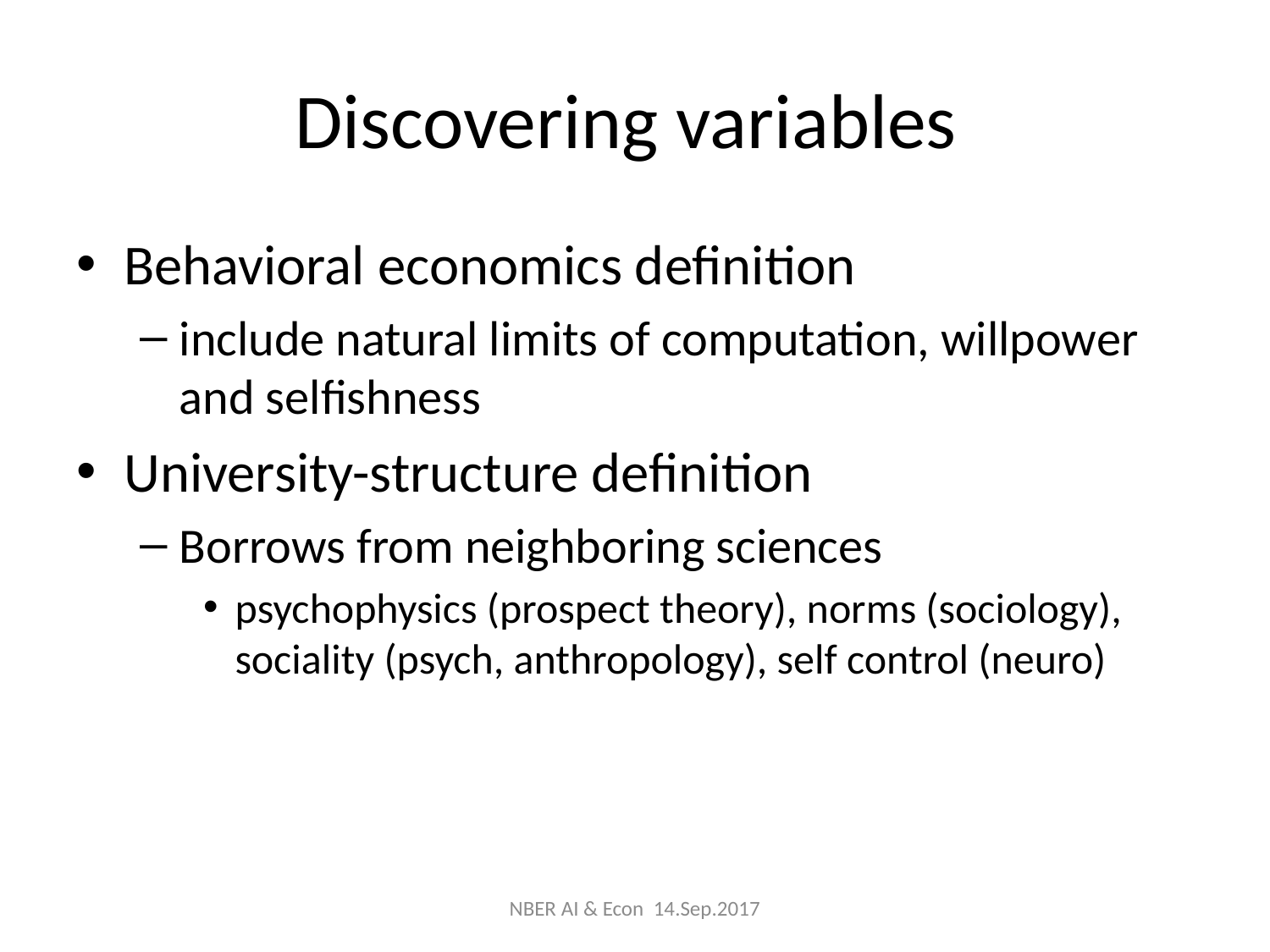

# Discovering variables
Behavioral economics definition
include natural limits of computation, willpower and selfishness
University-structure definition
Borrows from neighboring sciences
psychophysics (prospect theory), norms (sociology), sociality (psych, anthropology), self control (neuro)
NBER AI & Econ  14.Sep.2017